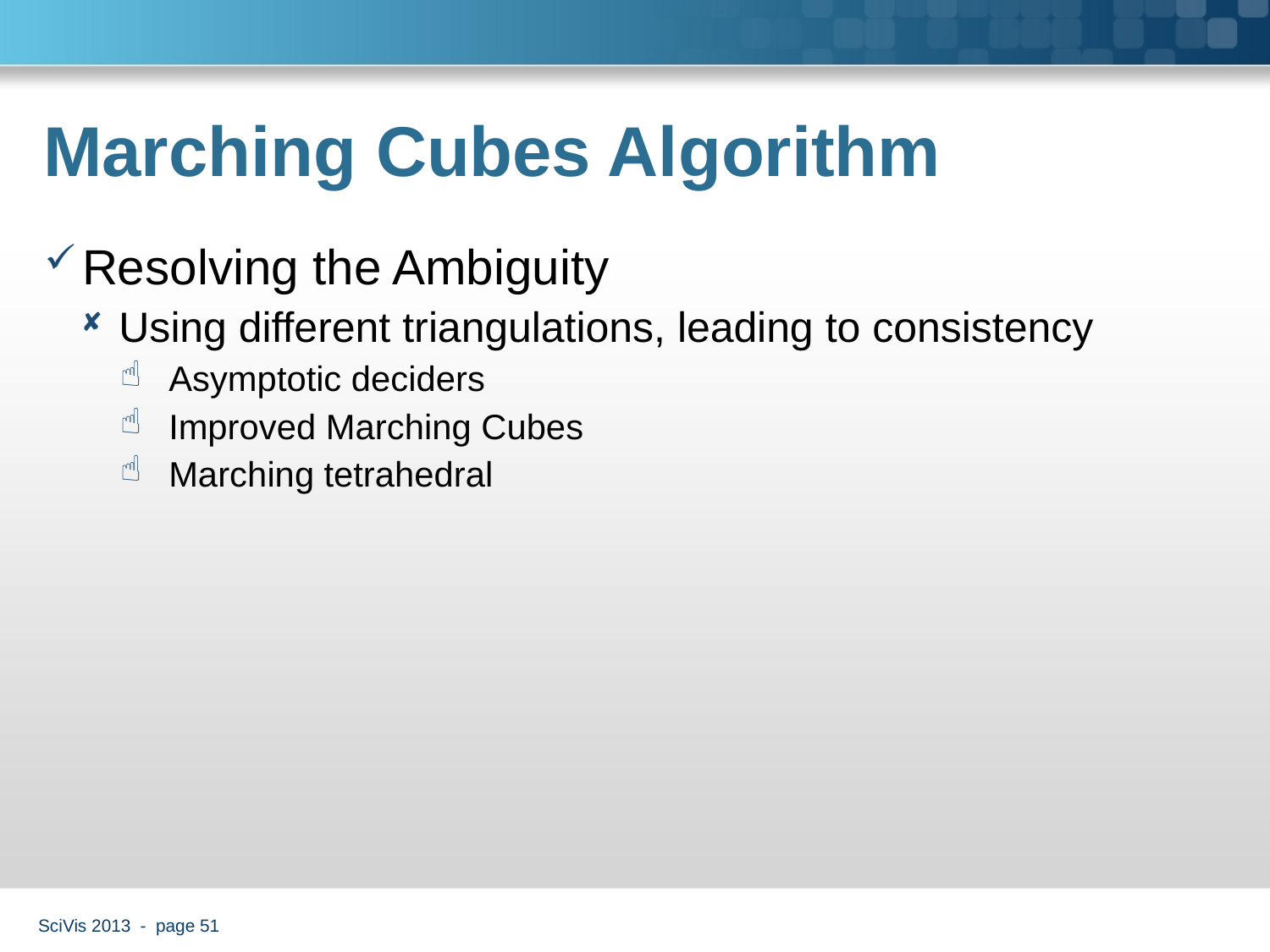

# Marching Cubes Algorithm
Resolving the Ambiguity
Using different triangulations, leading to consistency
Asymptotic deciders
Improved Marching Cubes
Marching tetrahedral

SciVis 2013  -  page 51